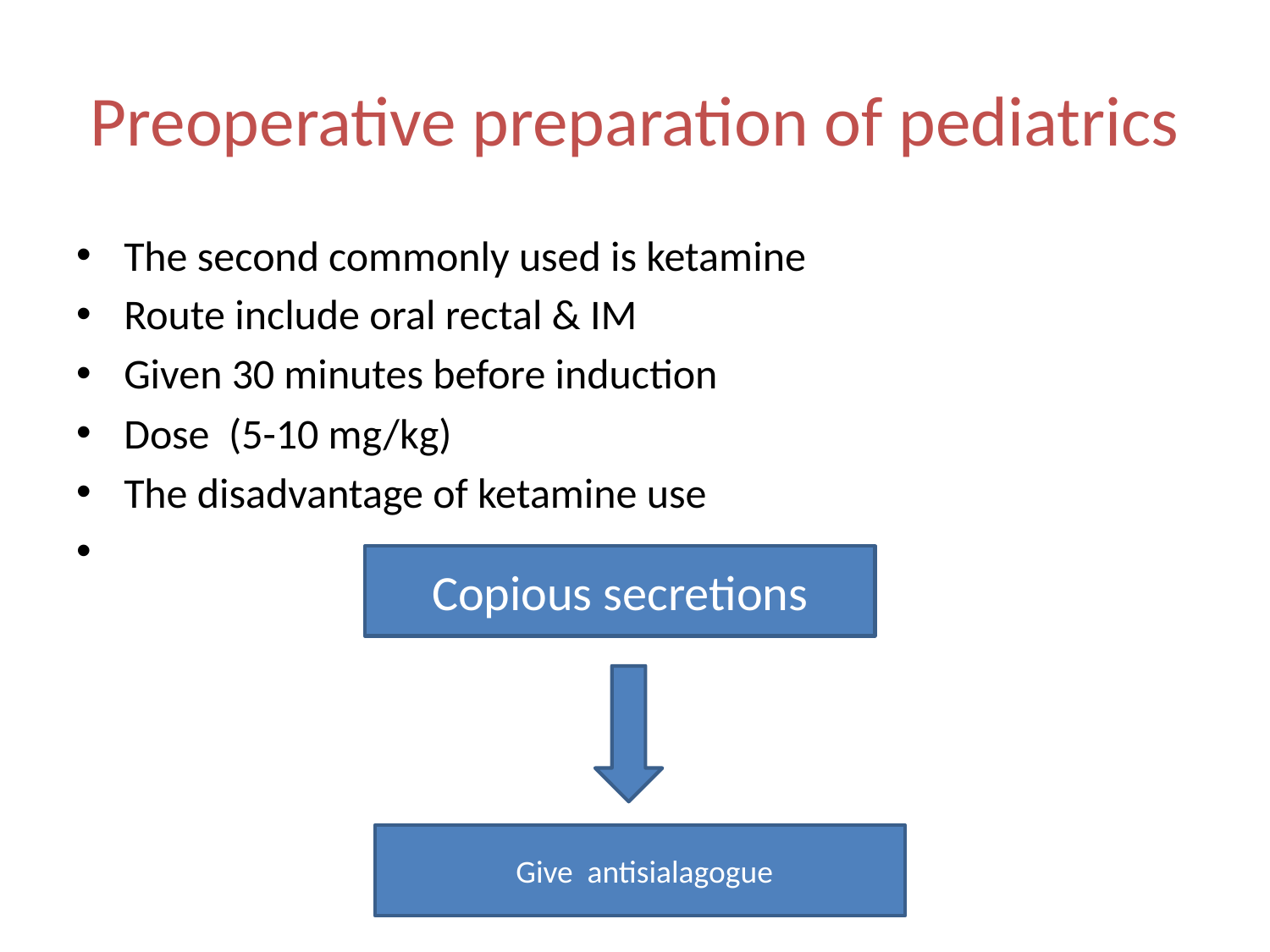

# Preoperative preparation of pediatrics
The second commonly used is ketamine
Route include oral rectal & IM
Given 30 minutes before induction
Dose  (5-10 mg/kg)
The disadvantage of ketamine use

Copious secretions

Give  antisialagogue